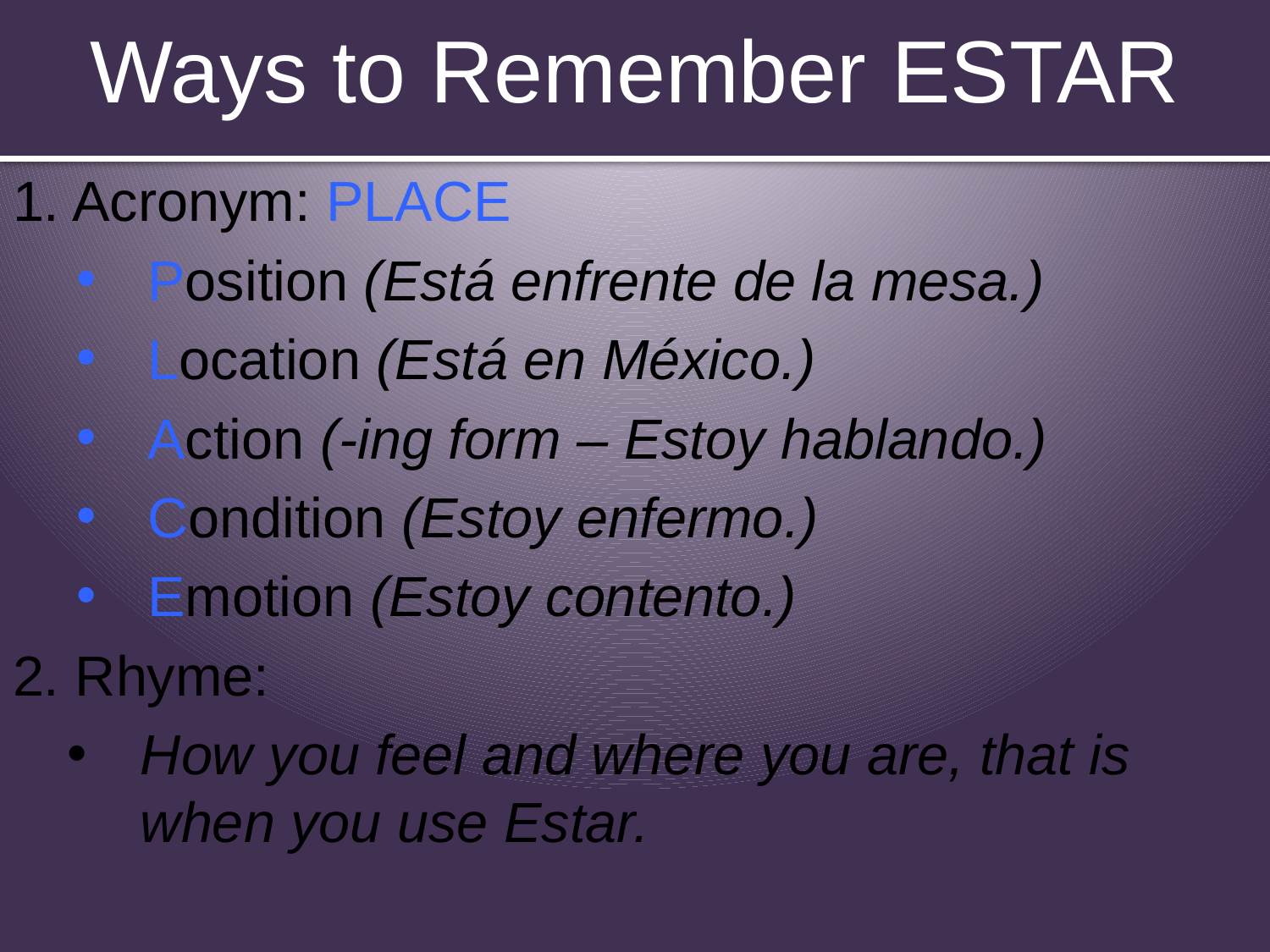

# Ways to Remember ESTAR
1. Acronym: PLACE
Position (Está enfrente de la mesa.)
Location (Está en México.)
Action (-ing form – Estoy hablando.)
Condition (Estoy enfermo.)
Emotion (Estoy contento.)
2. Rhyme:
How you feel and where you are, that is when you use Estar.